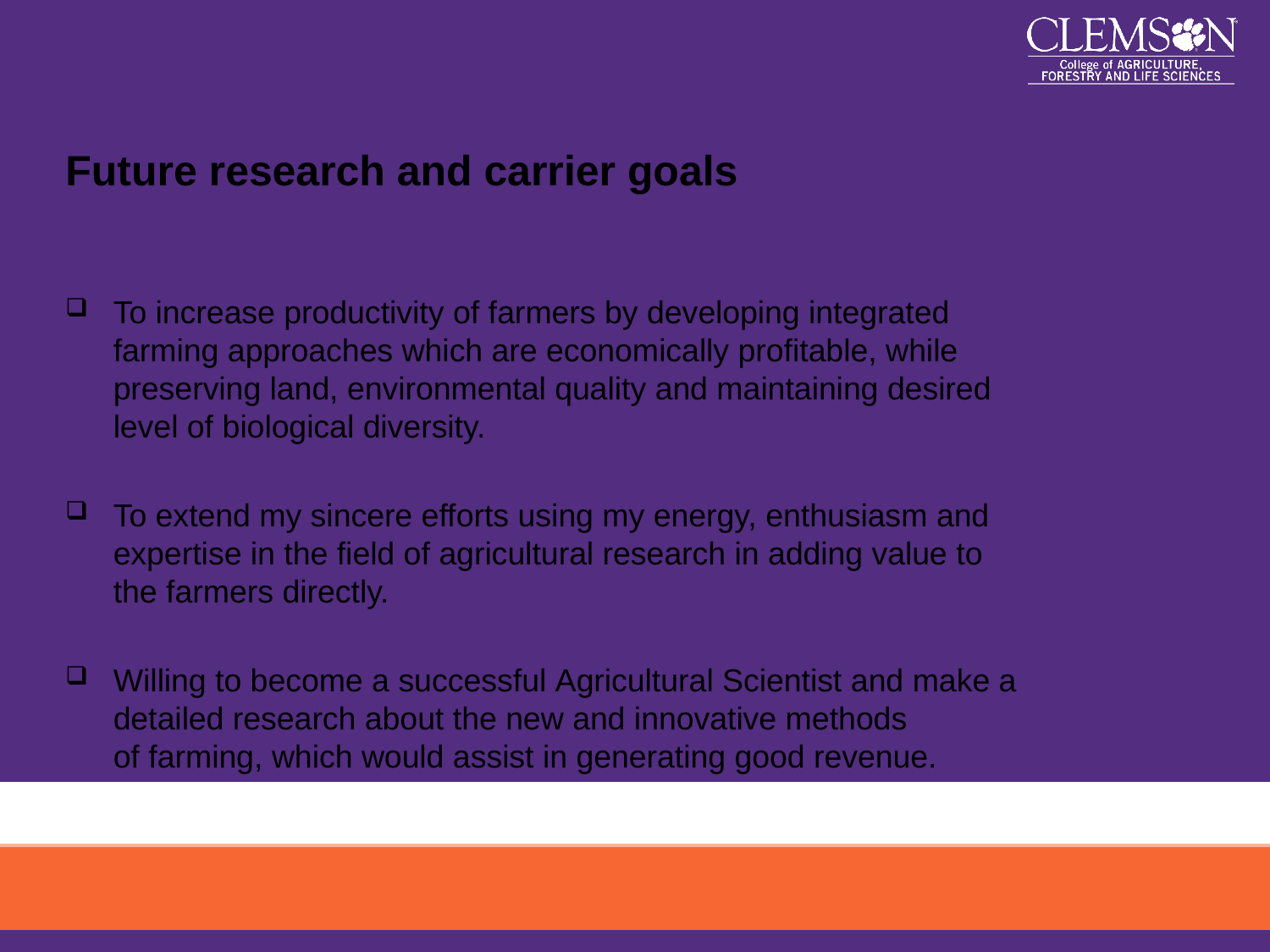

# Future research and carrier goals
To increase productivity of farmers by developing integrated farming approaches which are economically profitable, while preserving land, environmental quality and maintaining desired level of biological diversity.

To extend my sincere efforts using my energy, enthusiasm and expertise in the field of agricultural research in adding value to the farmers directly.

Willing to become a successful Agricultural Scientist and make a detailed research about the new and innovative methods of farming, which would assist in generating good revenue.